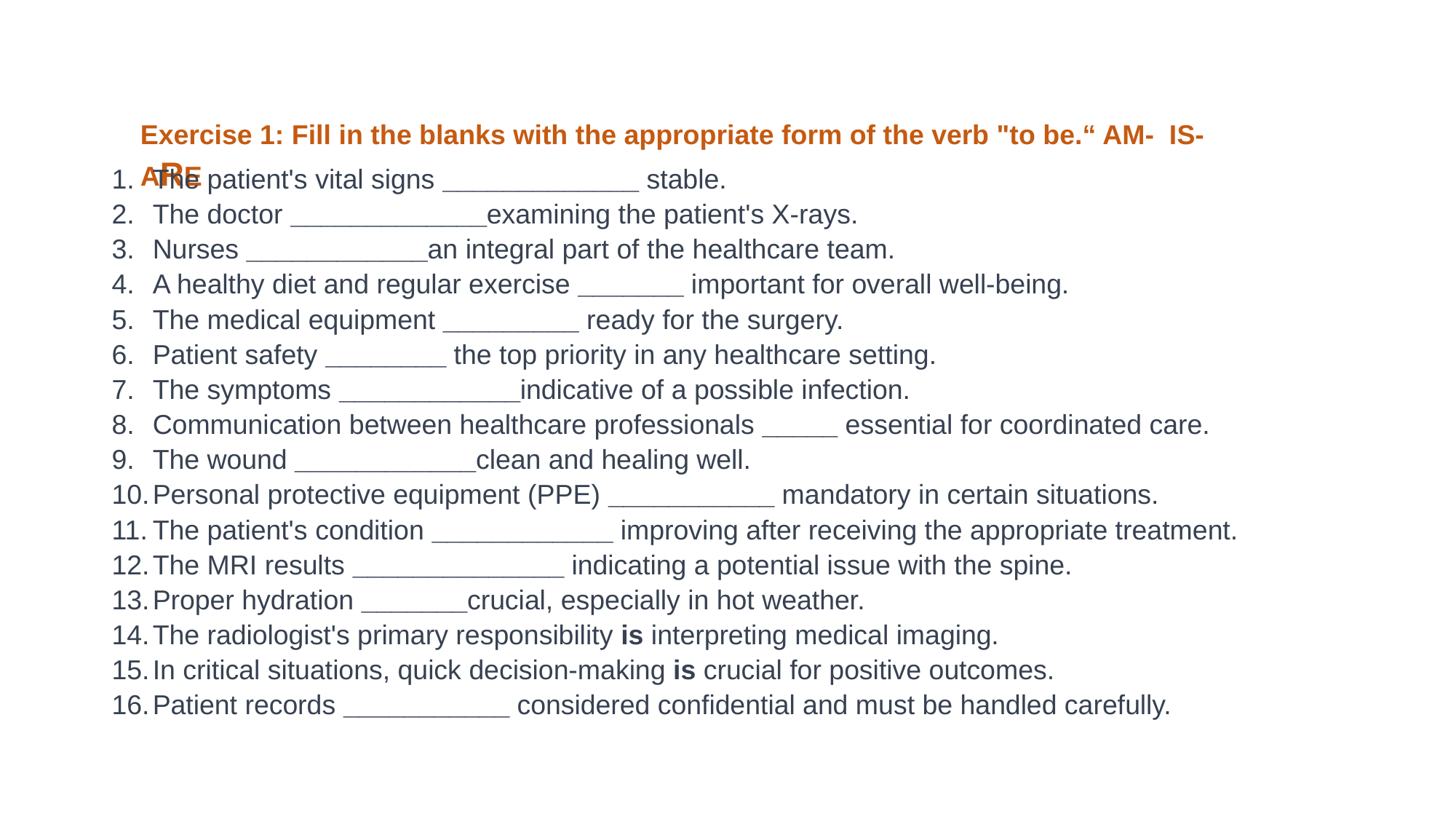

Exercise 1: Fill in the blanks with the appropriate form of the verb "to be.“ AM-  IS- ARE
The patient's vital signs _____________ stable.
The doctor _____________examining the patient's X-rays.
Nurses ____________an integral part of the healthcare team.
A healthy diet and regular exercise _______ important for overall well-being.
The medical equipment _________ ready for the surgery.
Patient safety ________ the top priority in any healthcare setting.
The symptoms ____________indicative of a possible infection.
Communication between healthcare professionals _____ essential for coordinated care.
The wound ____________clean and healing well.
Personal protective equipment (PPE) ___________ mandatory in certain situations.
The patient's condition ____________ improving after receiving the appropriate treatment.
The MRI results ______________ indicating a potential issue with the spine.
Proper hydration _______crucial, especially in hot weather.
The radiologist's primary responsibility is interpreting medical imaging.
In critical situations, quick decision-making is crucial for positive outcomes.
Patient records ___________ considered confidential and must be handled carefully.